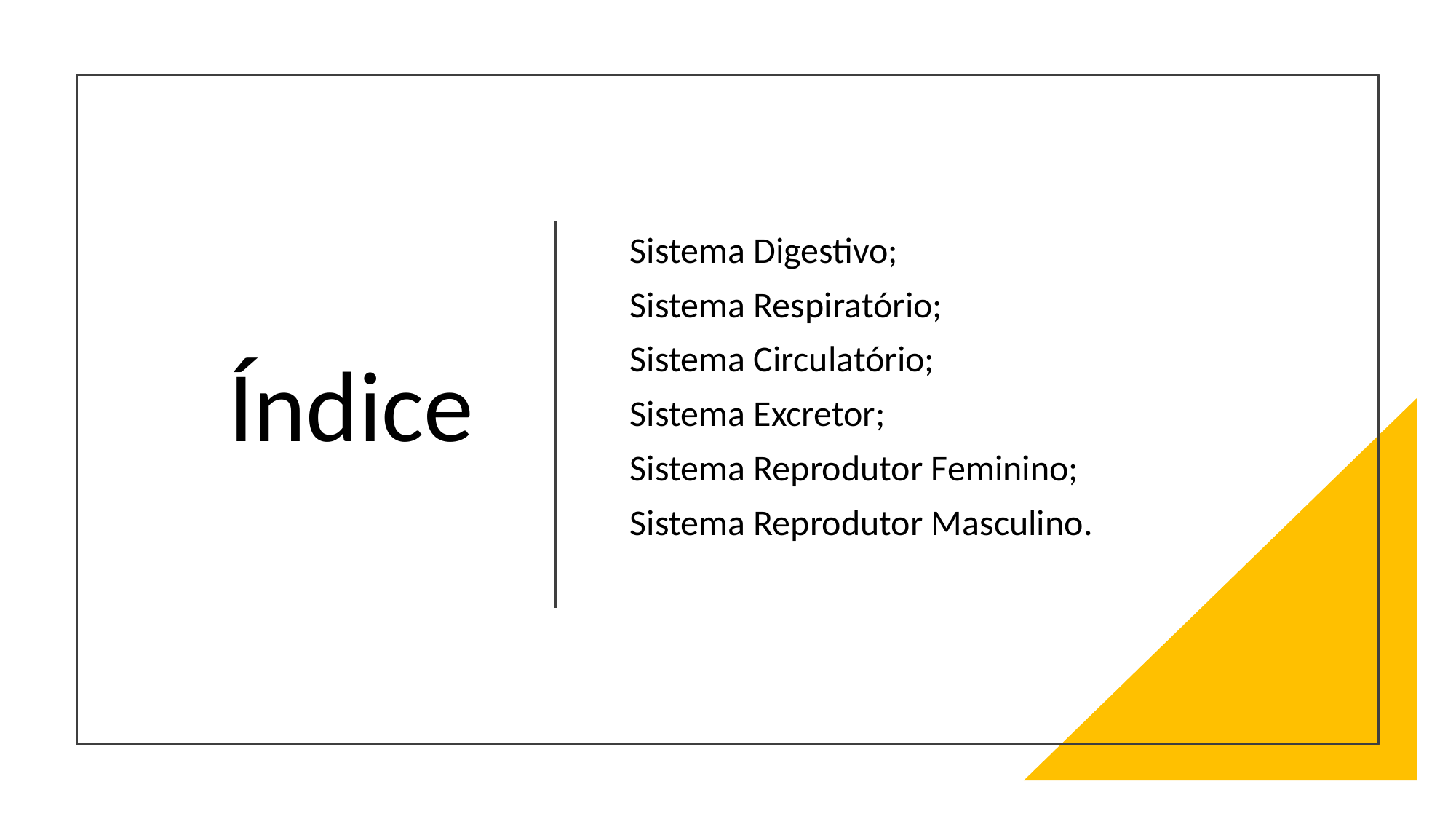

# Índice
Sistema Digestivo;
Sistema Respiratório;
Sistema Circulatório;
Sistema Excretor;
Sistema Reprodutor Feminino;
Sistema Reprodutor Masculino.